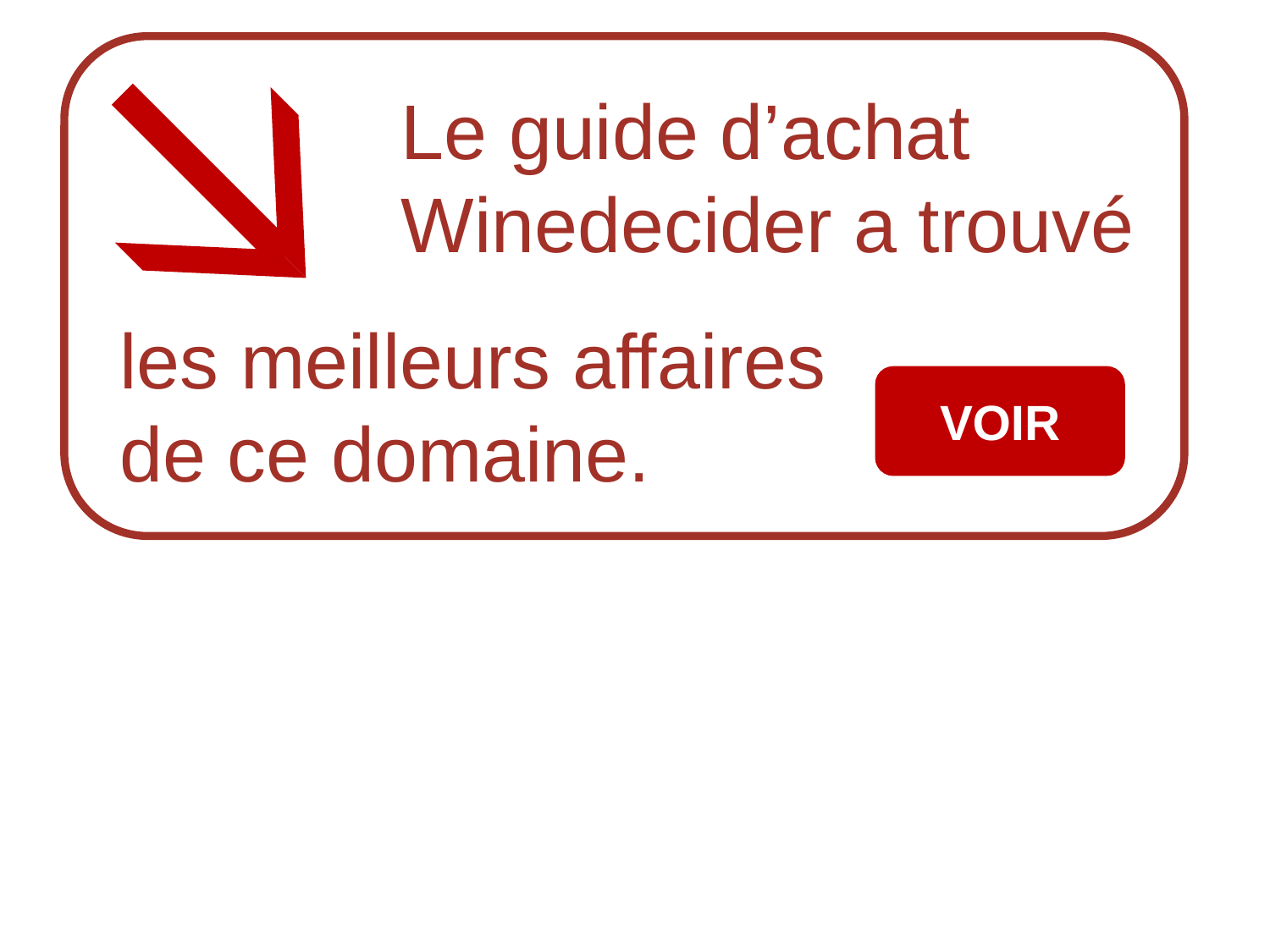

Le guide d’achat
Winedecider a trouvé
les meilleurs affaires
de ce domaine.
VOIR